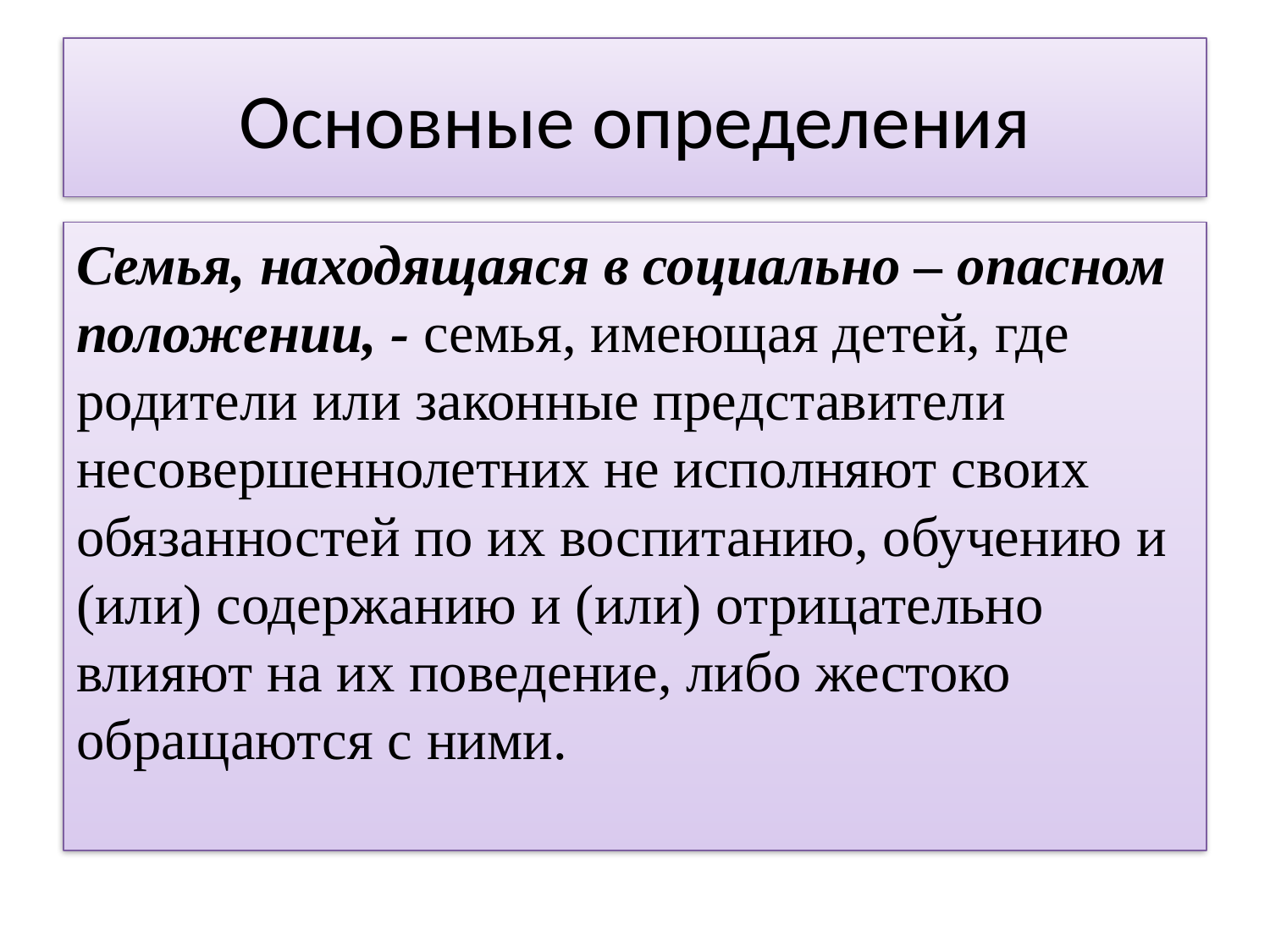

# Основные определения
Семья, находящаяся в социально – опасном положении, - семья, имеющая детей, где родители или законные представители несовершеннолетних не исполняют своих обязанностей по их воспитанию, обучению и (или) содержанию и (или) отрицательно влияют на их поведение, либо жестоко обращаются с ними.